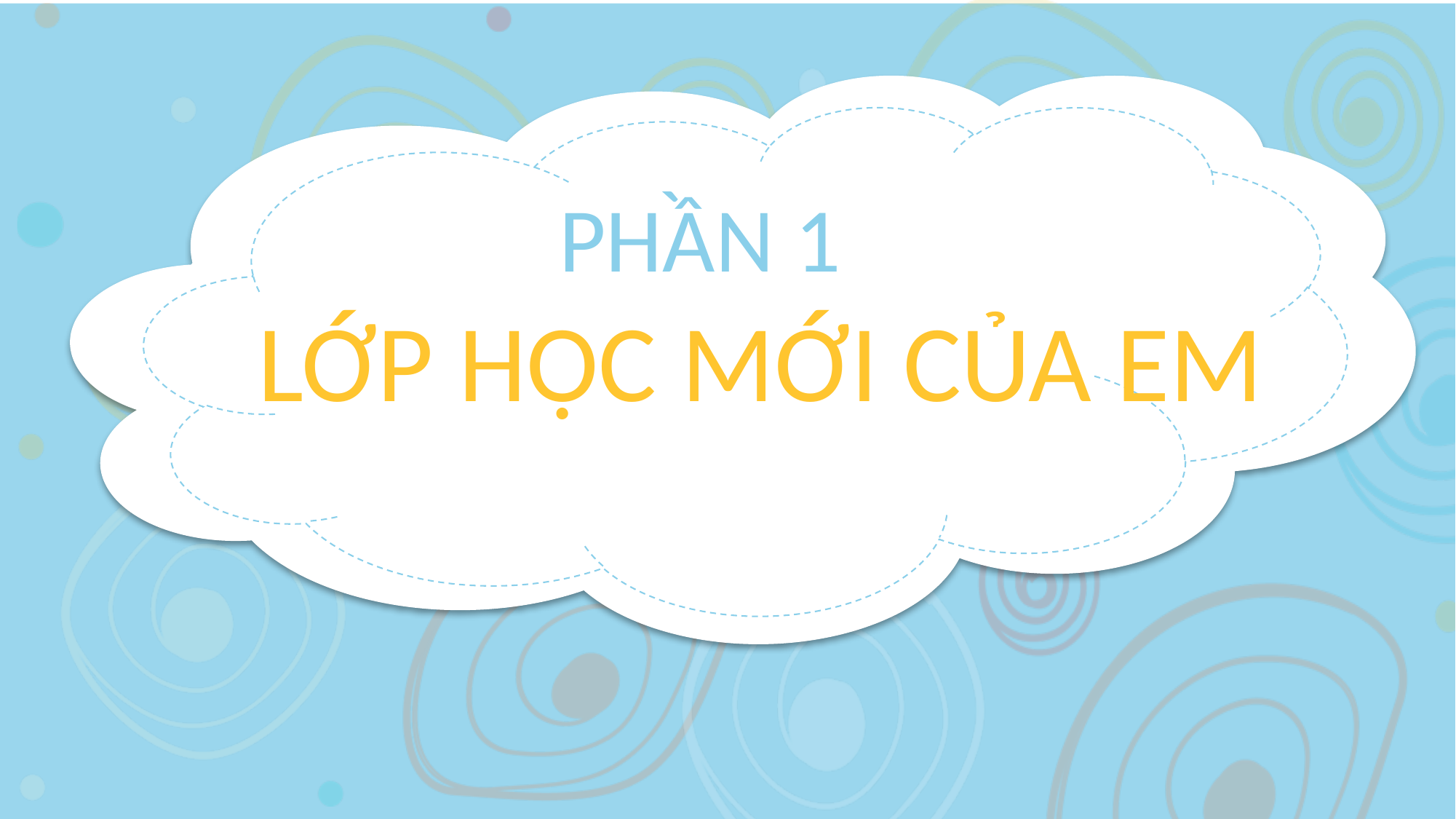

PHẦN 1
LỚP HỌC MỚI CỦA EM